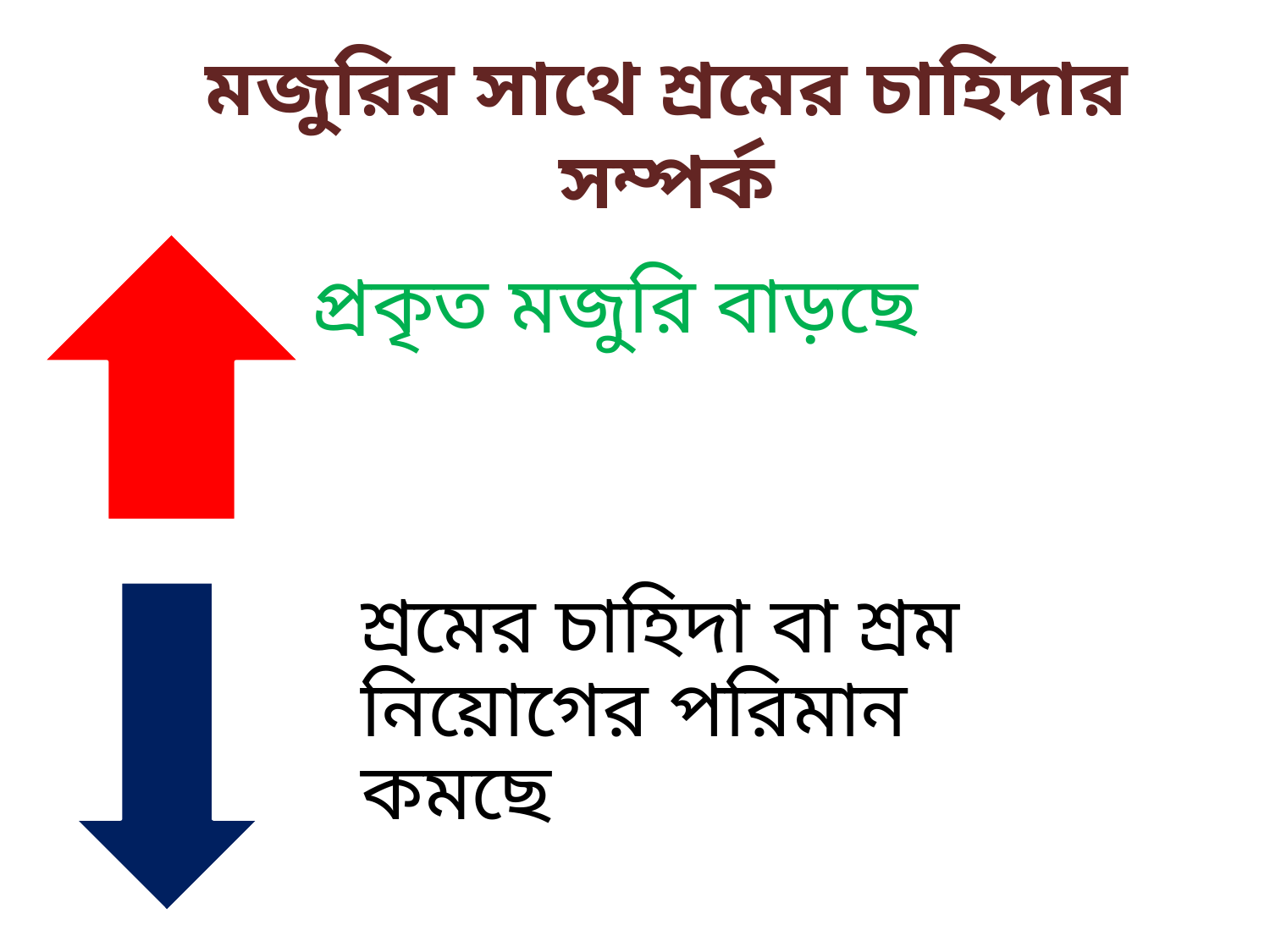

প্রকৃত মজুরি বাড়ছে

শ্রমের চাহিদা বা শ্রম নিয়োগের পরিমান কমছে
মজুরির সাথে শ্রমের চাহিদার সম্পর্ক